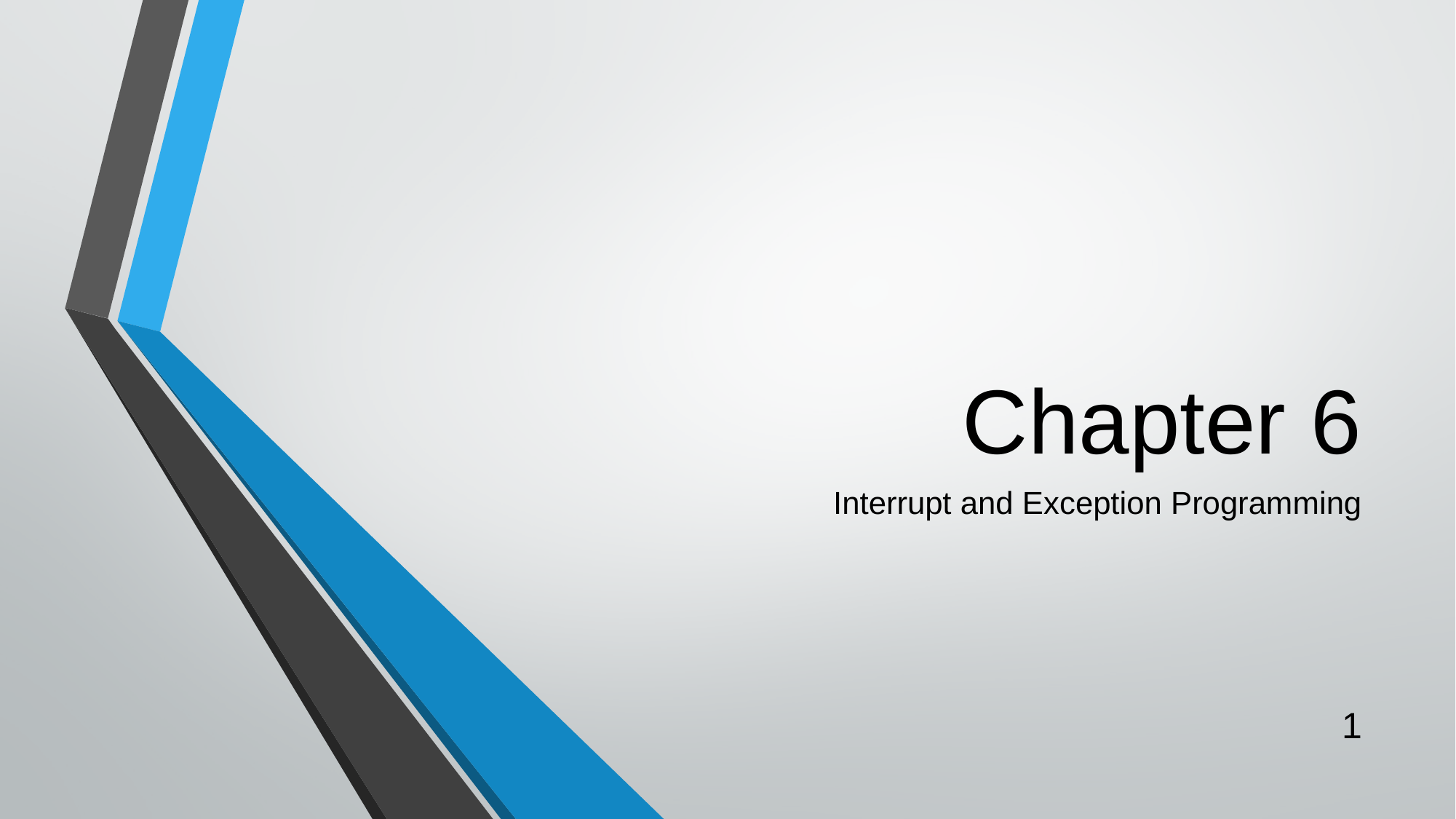

# Chapter 6
Interrupt and Exception Programming
1